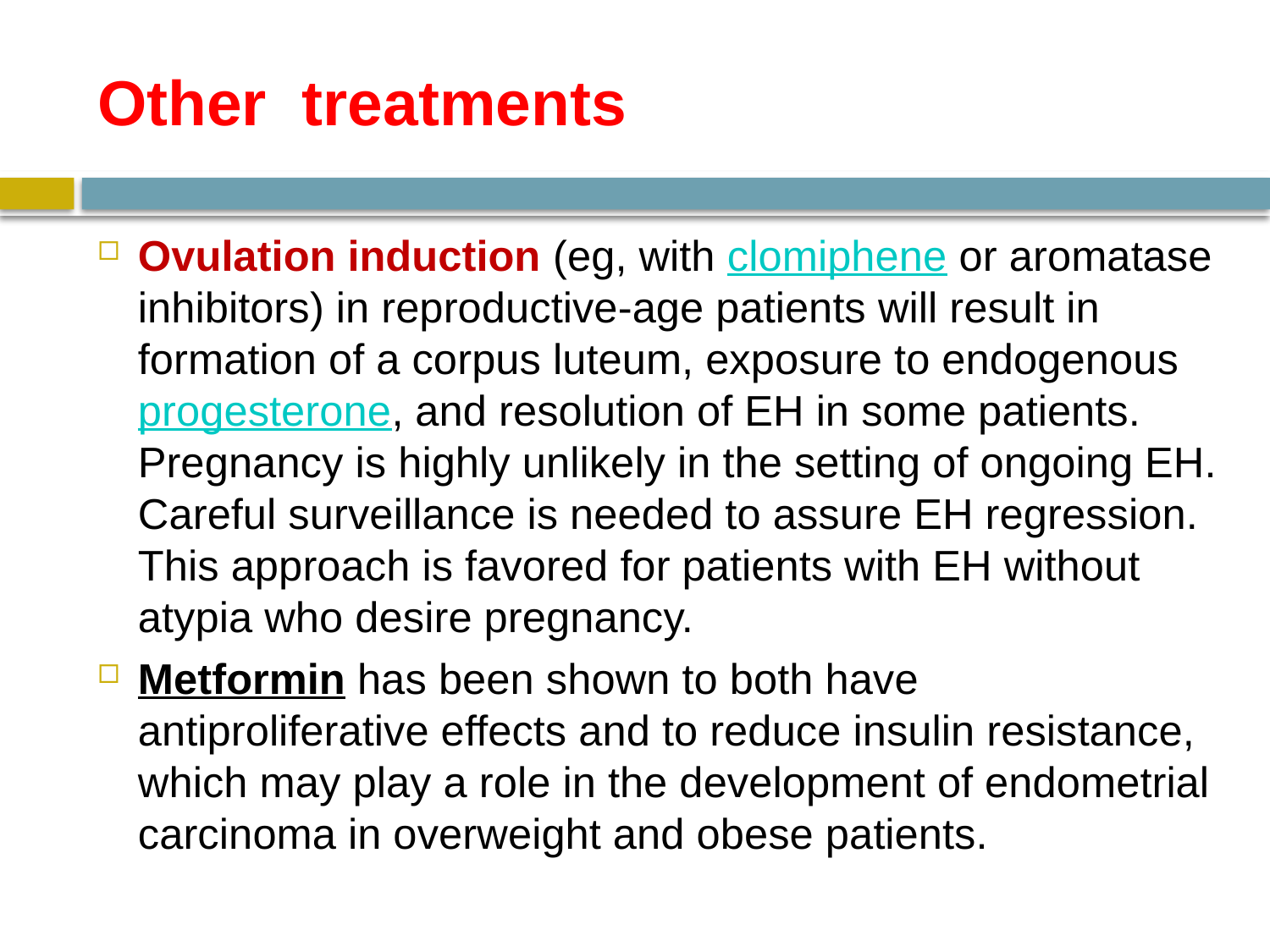

# Other  treatments
Ovulation induction (eg, with clomiphene or aromatase inhibitors) in reproductive-age patients will result in formation of a corpus luteum, exposure to endogenous progesterone, and resolution of EH in some patients. Pregnancy is highly unlikely in the setting of ongoing EH. Careful surveillance is needed to assure EH regression. This approach is favored for patients with EH without atypia who desire pregnancy.
Metformin has been shown to both have antiproliferative effects and to reduce insulin resistance, which may play a role in the development of endometrial carcinoma in overweight and obese patients.